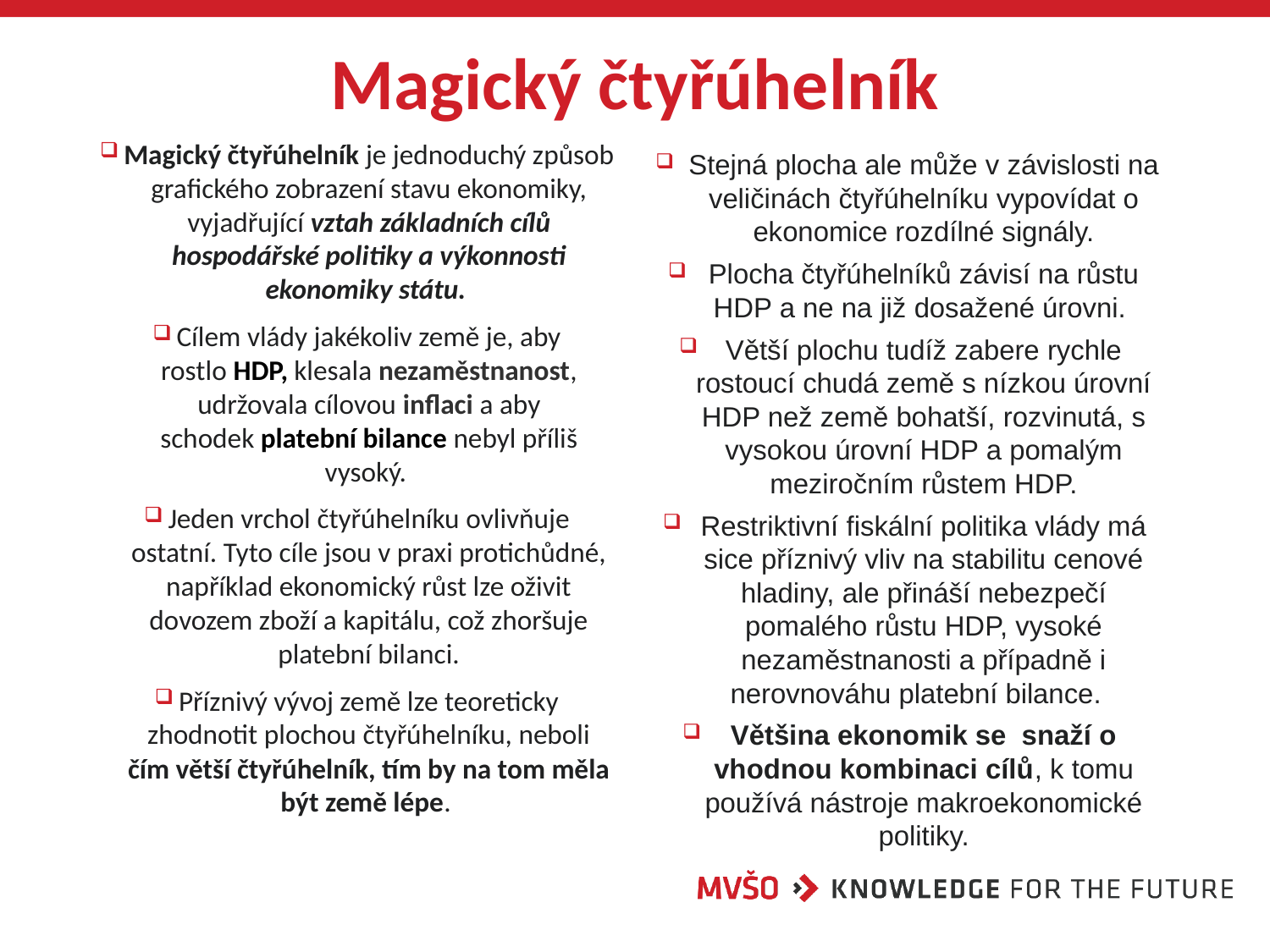

# Magický čtyřúhelník
Magický čtyřúhelník je jednoduchý způsob grafického zobrazení stavu ekonomiky, vyjadřující vztah základních cílů hospodářské politiky a výkonnosti ekonomiky státu.
Cílem vlády jakékoliv země je, aby rostlo HDP, klesala nezaměstnanost, udržovala cílovou inflaci a aby schodek platební bilance nebyl příliš vysoký.
Jeden vrchol čtyřúhelníku ovlivňuje ostatní. Tyto cíle jsou v praxi protichůdné, například ekonomický růst lze oživit dovozem zboží a kapitálu, což zhoršuje platební bilanci.
Příznivý vývoj země lze teoreticky zhodnotit plochou čtyřúhelníku, neboli čím větší čtyřúhelník, tím by na tom měla být země lépe.
Stejná plocha ale může v závislosti na veličinách čtyřúhelníku vypovídat o ekonomice rozdílné signály.
Plocha čtyřúhelníků závisí na růstu HDP a ne na již dosažené úrovni.
Větší plochu tudíž zabere rychle rostoucí chudá země s nízkou úrovní HDP než země bohatší, rozvinutá, s vysokou úrovní HDP a pomalým meziročním růstem HDP.
Restriktivní fiskální politika vlády má sice příznivý vliv na stabilitu cenové hladiny, ale přináší nebezpečí pomalého růstu HDP, vysoké nezaměstnanosti a případně i nerovnováhu platební bilance.
Většina ekonomik se  snaží o vhodnou kombinaci cílů, k tomu používá nástroje makroekonomické politiky.